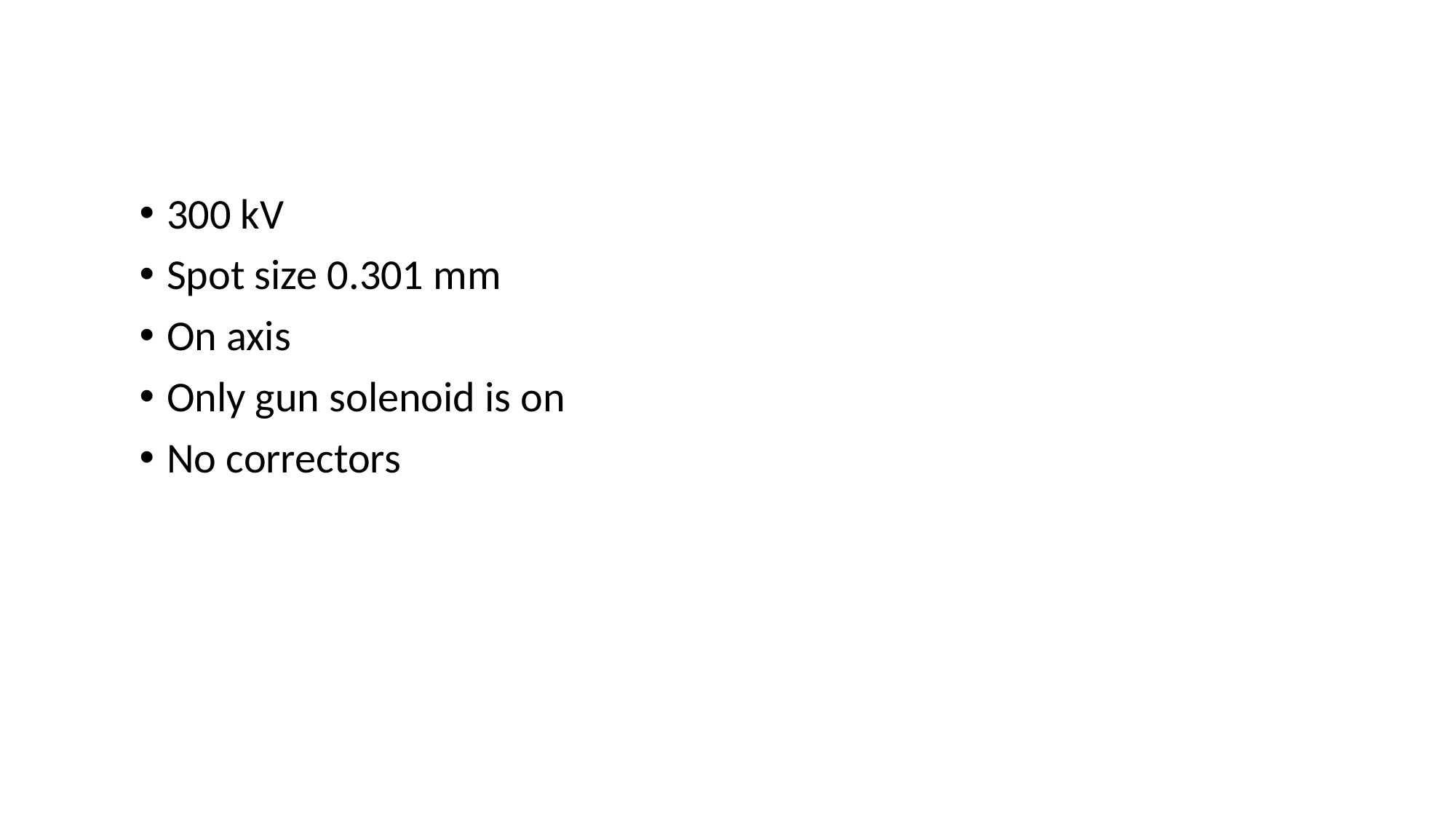

300 kV
Spot size 0.301 mm
On axis
Only gun solenoid is on
No correctors